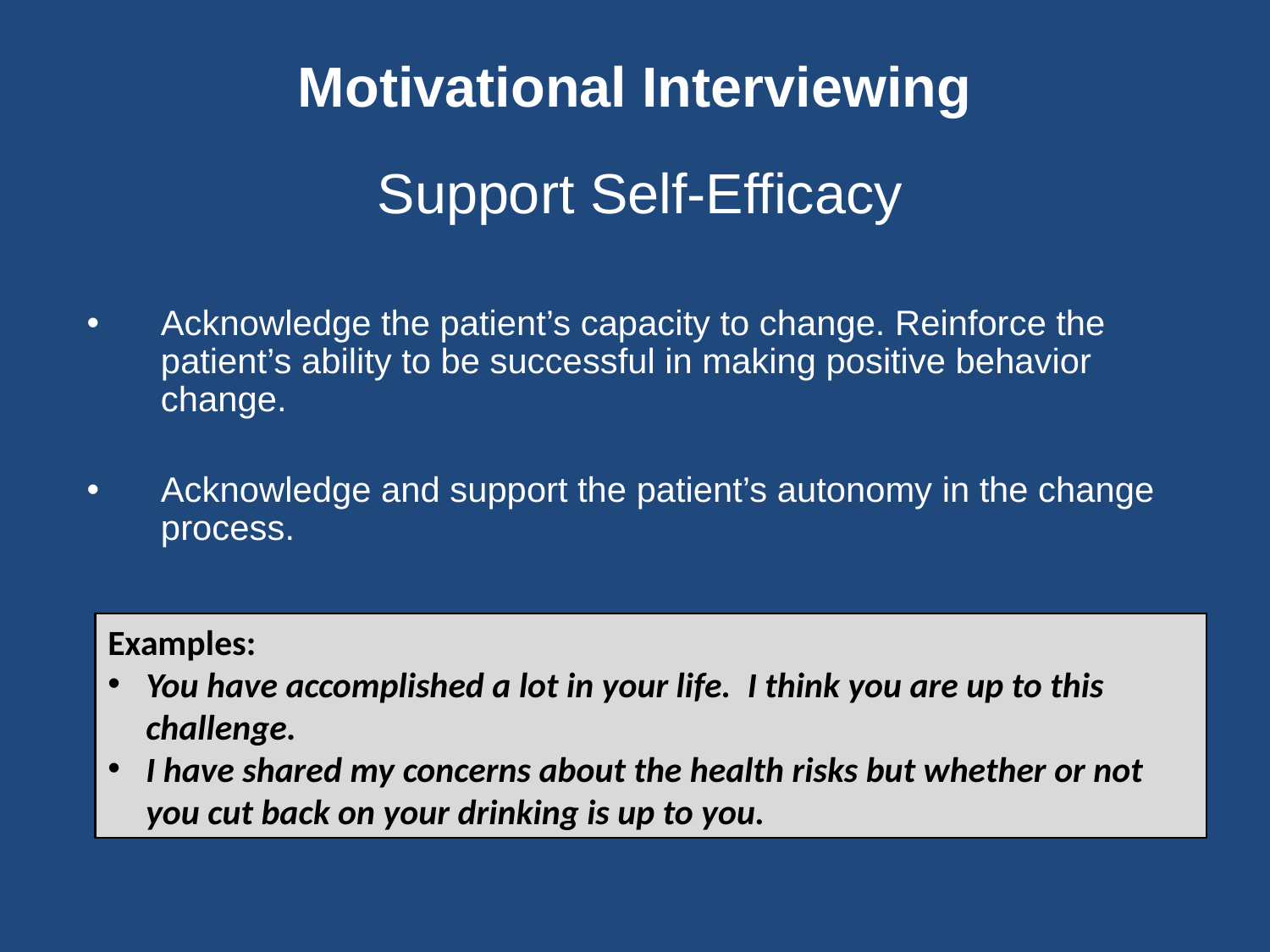

Motivational Interviewing
Support Self-Efficacy

Acknowledge the patient’s capacity to change. Reinforce the patient’s ability to be successful in making positive behavior change.

Acknowledge and support the patient’s autonomy in the change process.
Examples:
You have accomplished a lot in your life.  I think you are up to this challenge.
I have shared my concerns about the health risks but whether or not you cut back on your drinking is up to you.